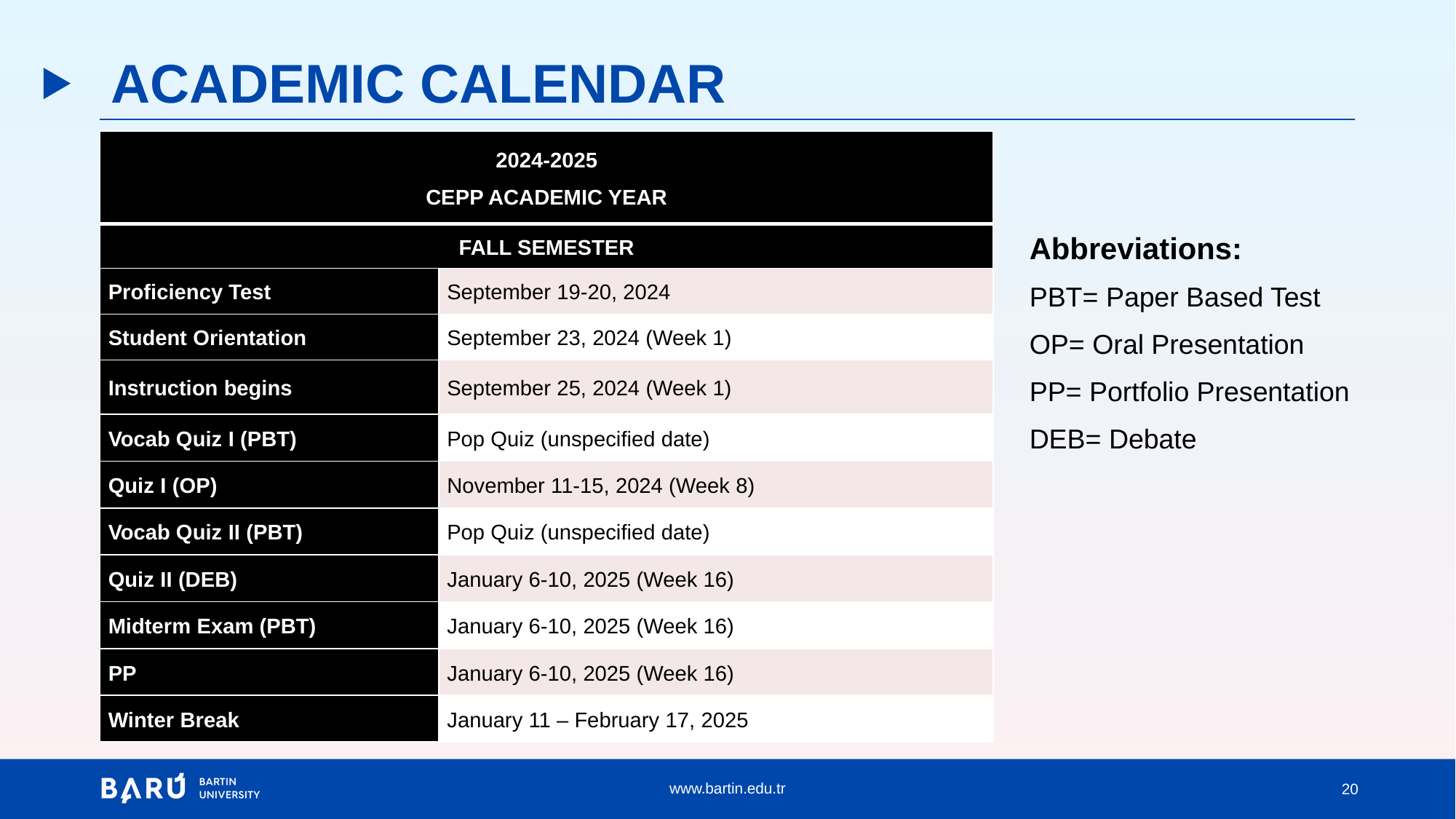

# ACADEMIC CALENDAR

| 2024-2025 CEPP ACADEMIC YEAR |  |
| --- | --- |
| FALL SEMESTER |  |
| Proficiency Test | September 19-20, 2024 |
| Student Orientation | September 23, 2024 (Week 1) |
| Instruction begins | September 25, 2024 (Week 1) |
| Vocab Quiz I (PBT) | Pop Quiz (unspecified date) |
| Quiz I (OP) | November 11-15, 2024 (Week 8) |
| Vocab Quiz II (PBT) | Pop Quiz (unspecified date) |
| Quiz II (DEB) | January 6-10, 2025 (Week 16) |
| Midterm Exam (PBT) | January 6-10, 2025 (Week 16) |
| PP | January 6-10, 2025 (Week 16) |
| Winter Break | January 11 – February 17, 2025 |
Abbreviations:
PBT= Paper Based Test
OP= Oral Presentation
PP= Portfolio Presentation
DEB= Debate

20